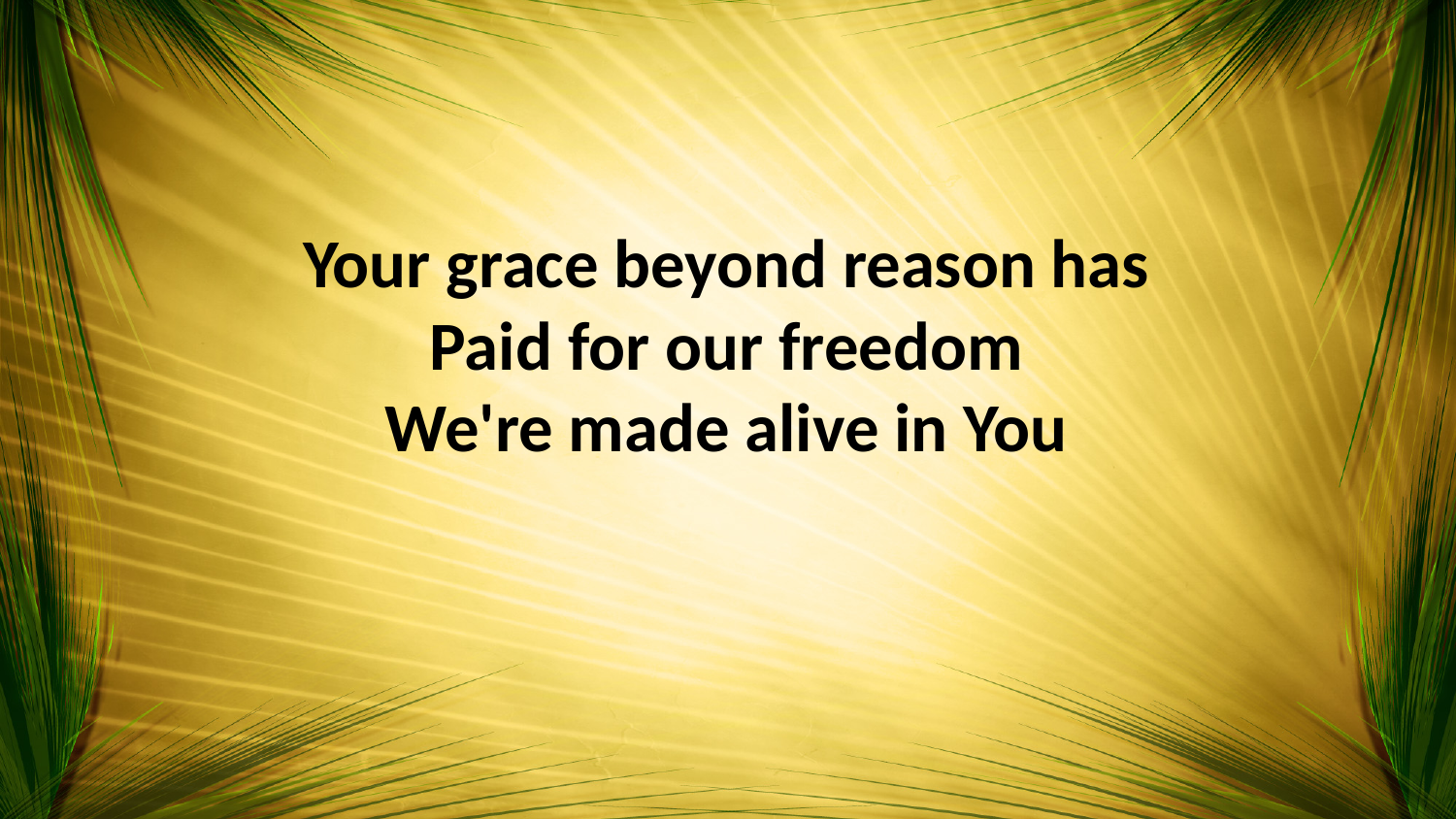

Your grace beyond reason has
Paid for our freedom
We're made alive in You